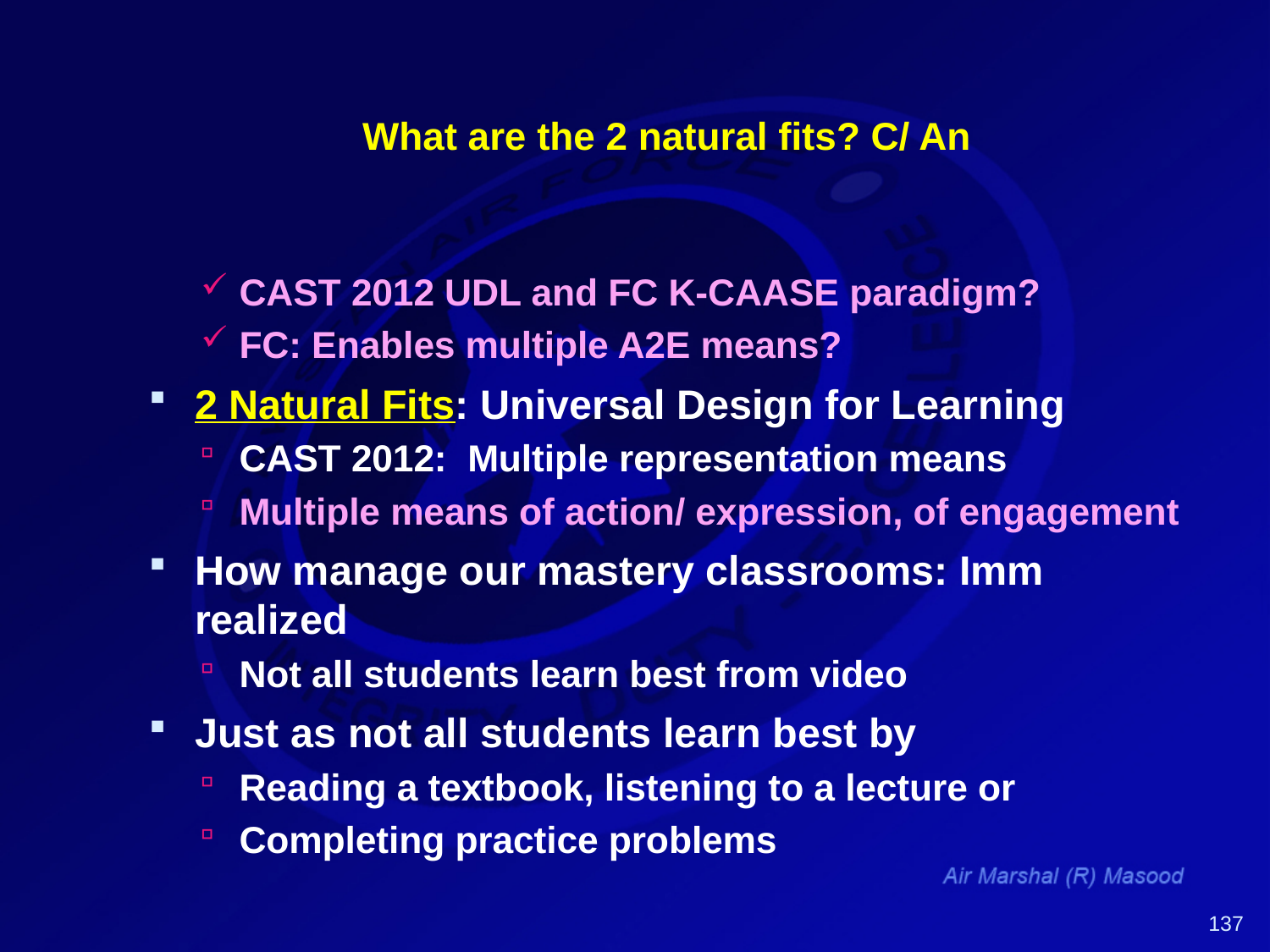

# What are the 2 natural fits? C/ An
CAST 2012 UDL and FC K-CAASE paradigm?
FC: Enables multiple A2E means?
2 Natural Fits: Universal Design for Learning
CAST 2012:  Multiple representation means
Multiple means of action/ expression, of engagement
How manage our mastery classrooms: Imm realized
Not all students learn best from video
Just as not all students learn best by
Reading a textbook, listening to a lecture or
Completing practice problems
137